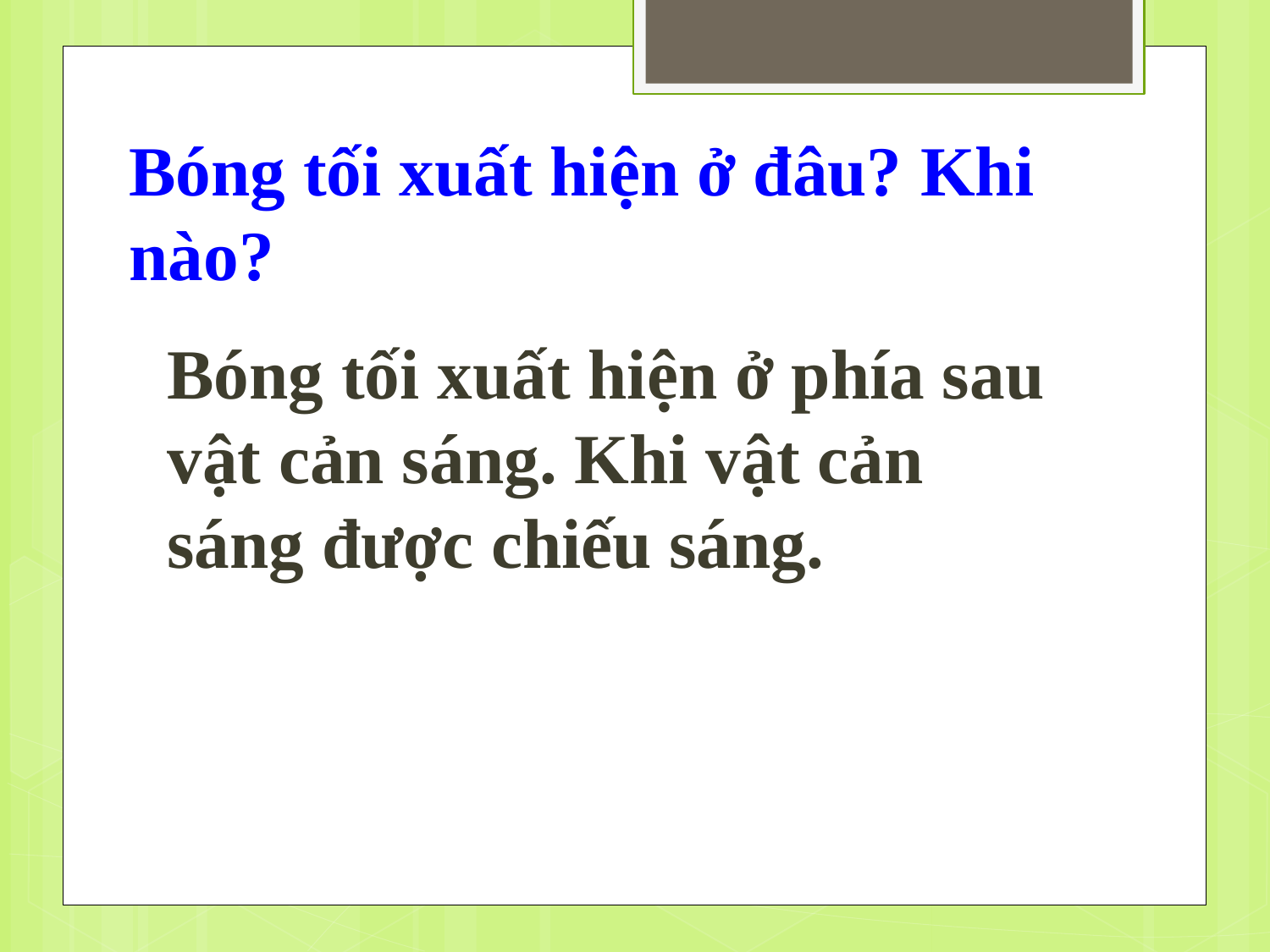

# Bóng tối xuất hiện ở đâu? Khi nào?
Bóng tối xuất hiện ở phía sau vật cản sáng. Khi vật cản sáng được chiếu sáng.